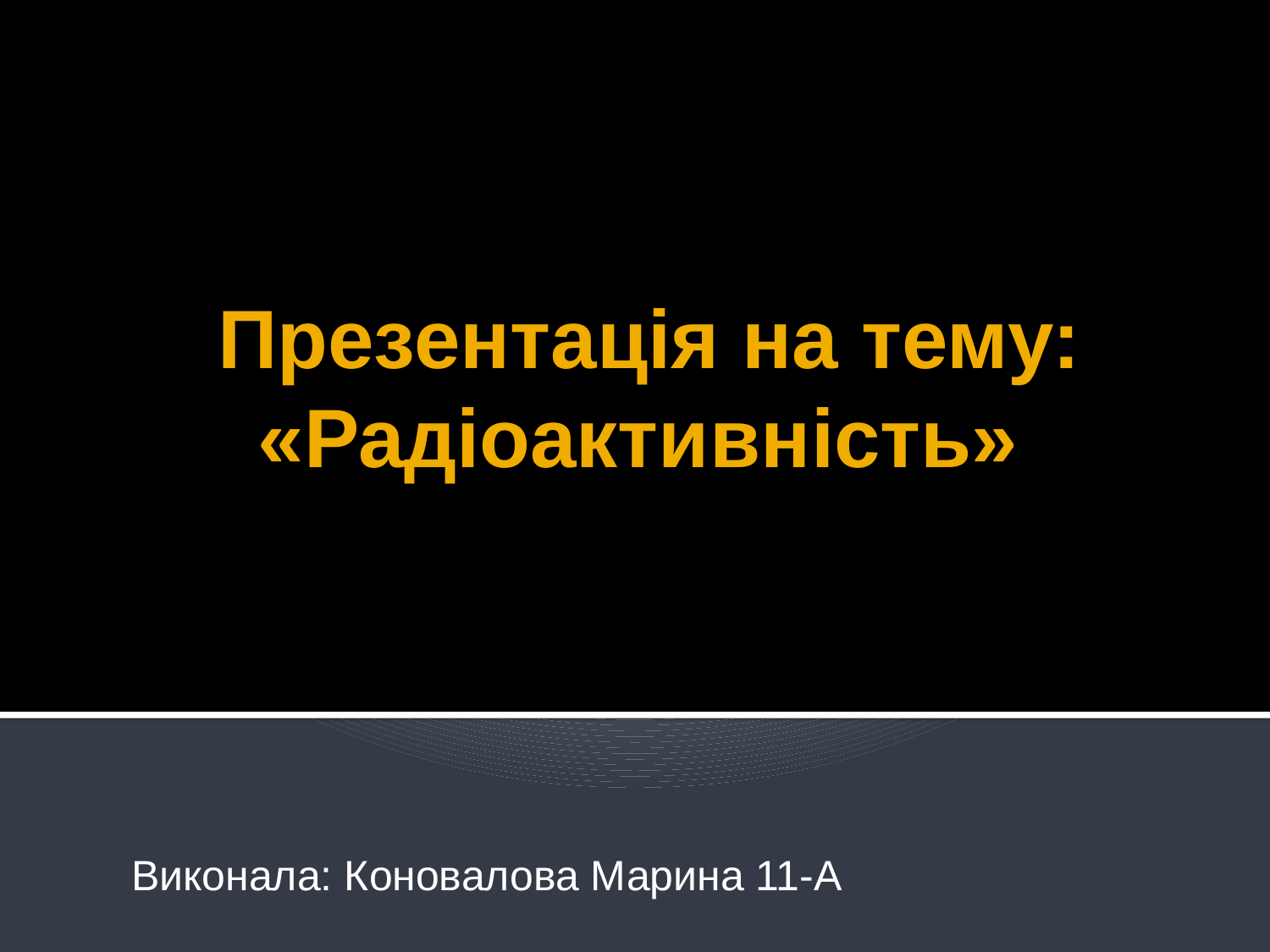

# Презентація на тему: «Радіоактивність»
Виконала: Коновалова Марина 11-А